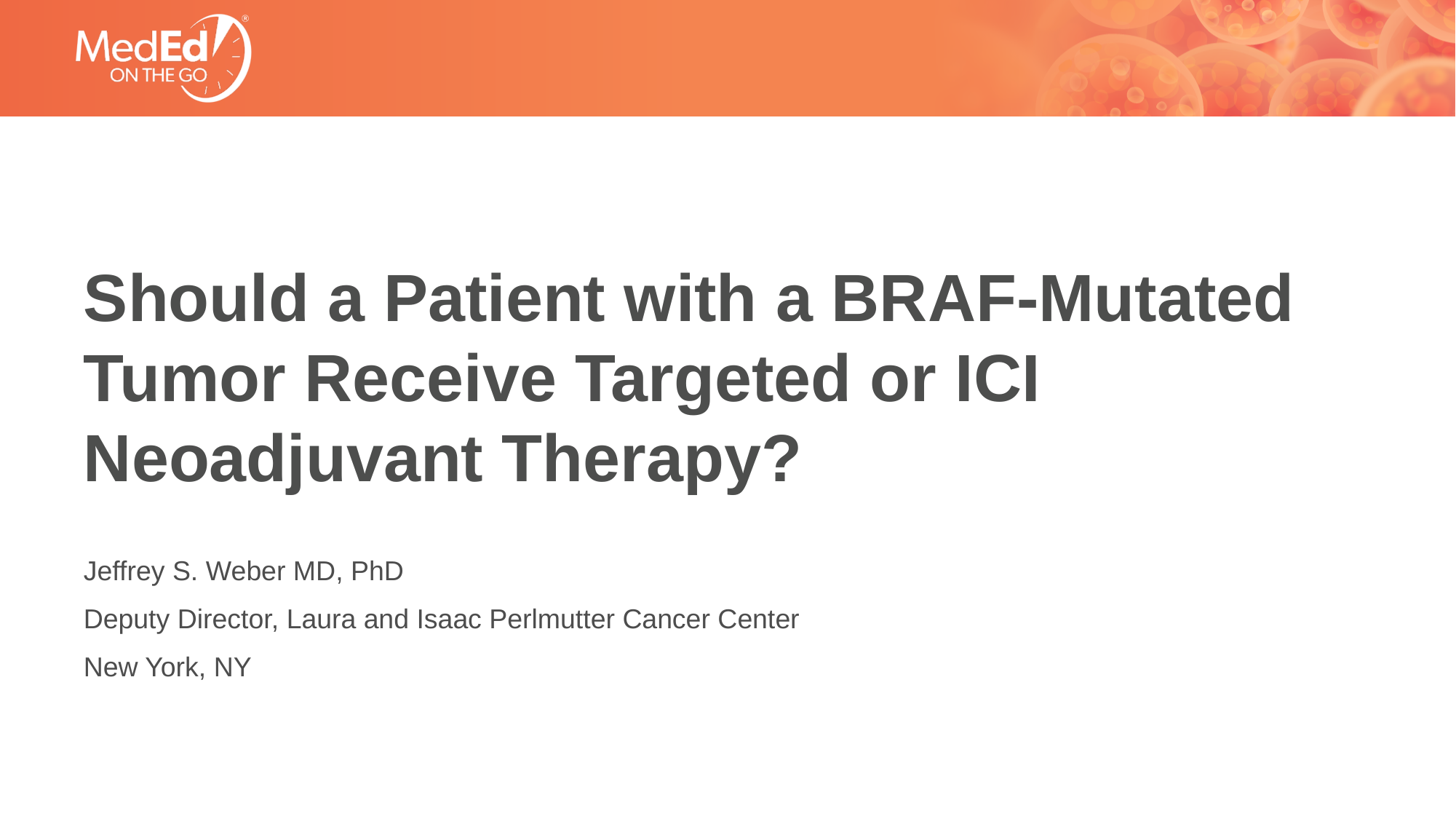

# Should a Patient with a BRAF-Mutated Tumor Receive Targeted or ICI Neoadjuvant Therapy?
Jeffrey S. Weber MD, PhD
Deputy Director, Laura and Isaac Perlmutter Cancer Center
New York, NY